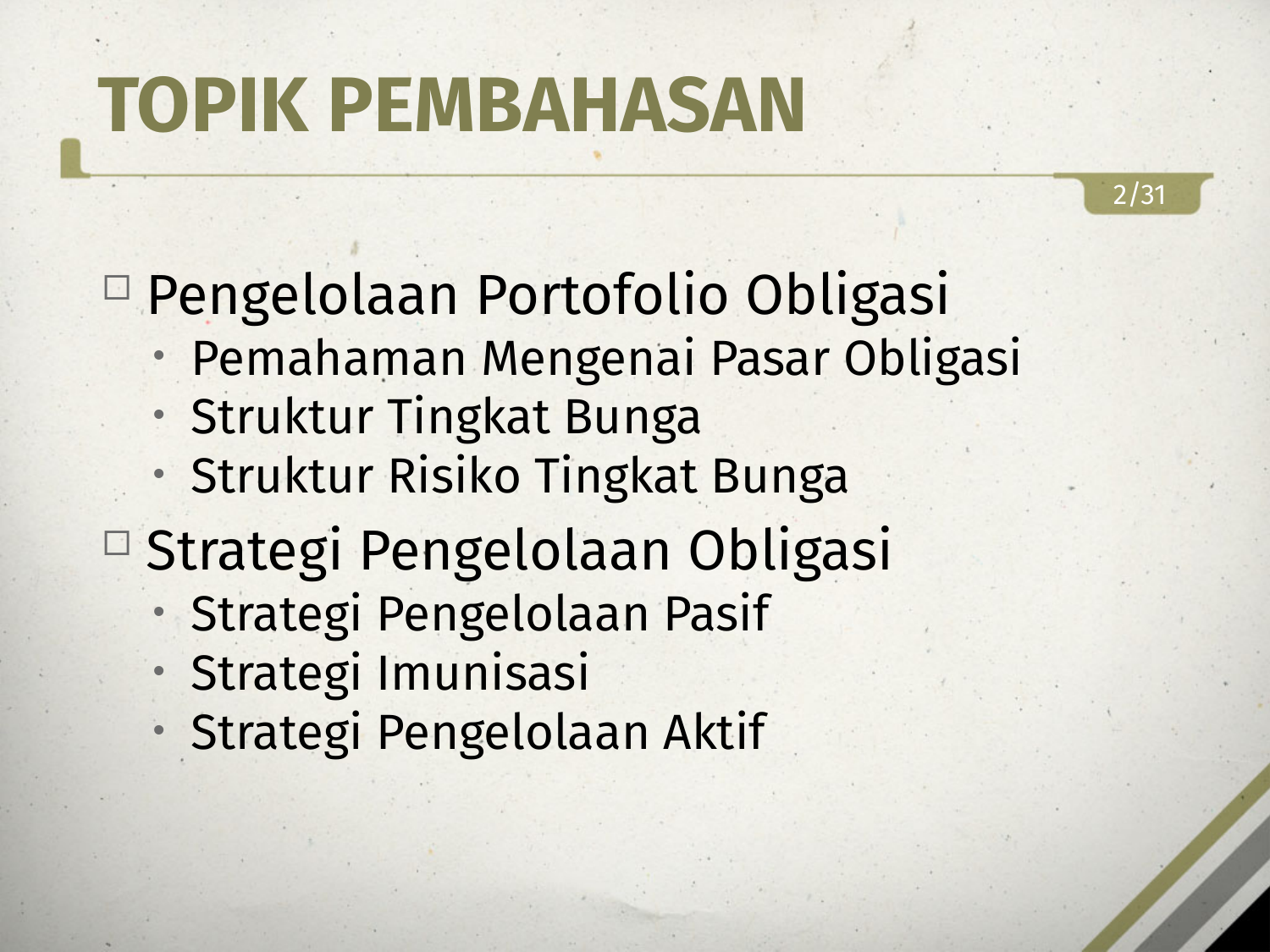

# TOPIK PEMBAHASAN
2/31
Pengelolaan Portofolio Obligasi
Pemahaman Mengenai Pasar Obligasi
Struktur Tingkat Bunga
Struktur Risiko Tingkat Bunga
Strategi Pengelolaan Obligasi
Strategi Pengelolaan Pasif
Strategi Imunisasi
Strategi Pengelolaan Aktif